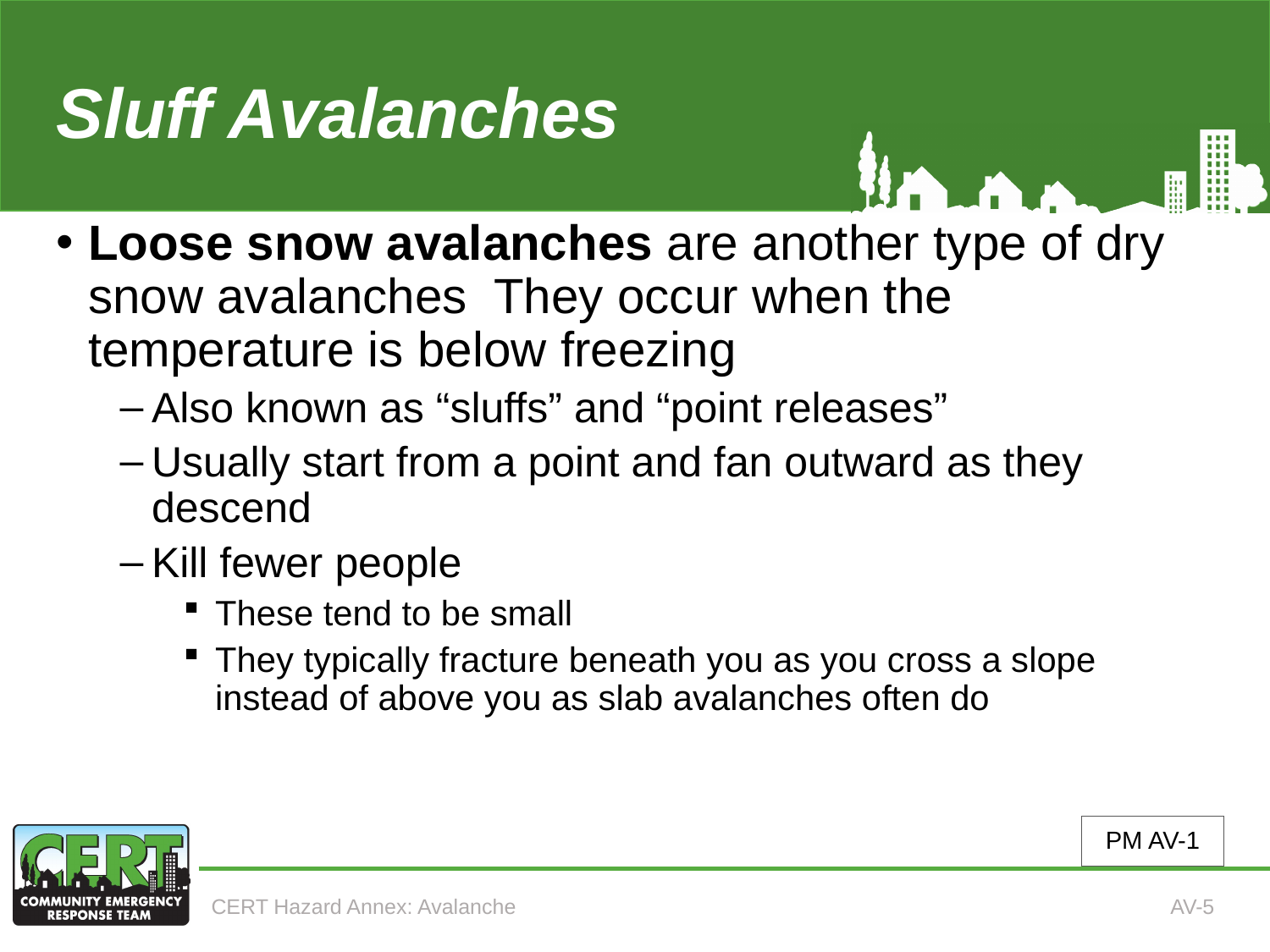

# Sluff Avalanches
Loose snow avalanches are another type of dry snow avalanches  They occur when the temperature is below freezing
Also known as “sluffs” and “point releases”
Usually start from a point and fan outward as they descend
Kill fewer people
These tend to be small
They typically fracture beneath you as you cross a slope instead of above you as slab avalanches often do
PM AV-1
CERT Hazard Annex: Avalanche
AV-5